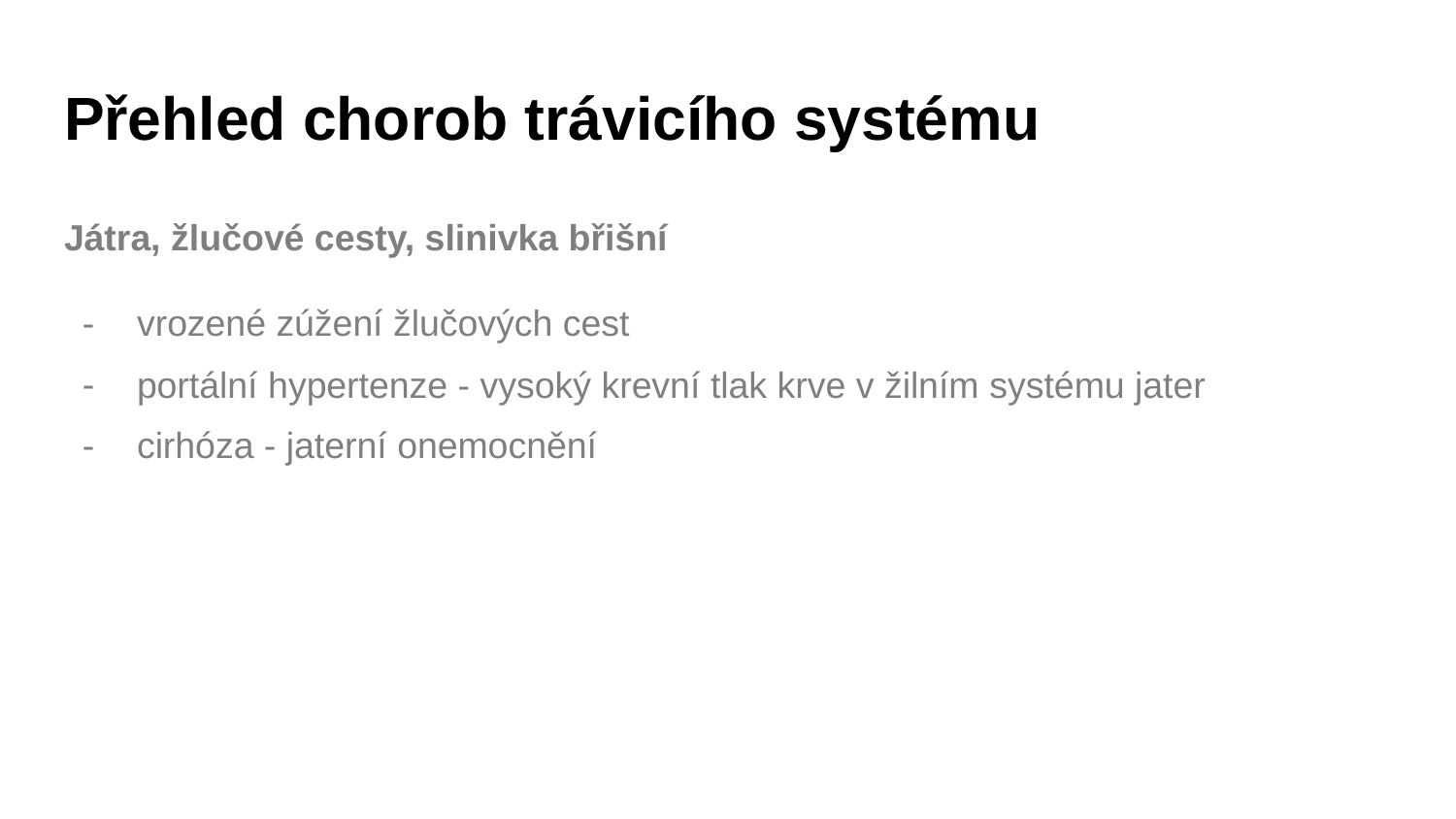

# Přehled chorob trávicího systému

Játra, žlučové cesty, slinivka břišní
vrozené zúžení žlučových cest
portální hypertenze - vysoký krevní tlak krve v žilním systému jater
cirhóza - jaterní onemocnění